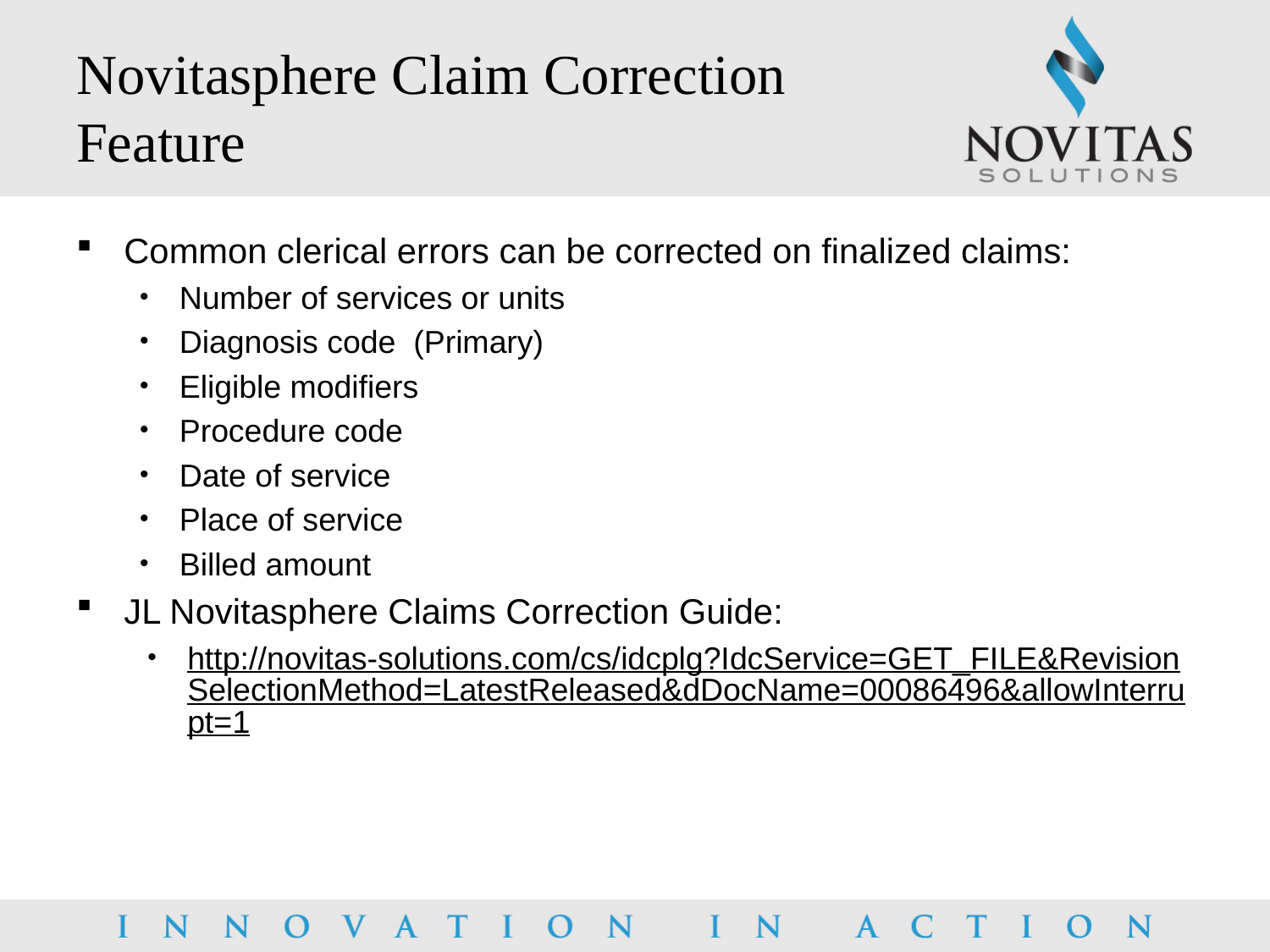

# Novitasphere Claim Correction Feature
Common clerical errors can be corrected on finalized claims:
Number of services or units
Diagnosis code  (Primary)
Eligible modifiers
Procedure code
Date of service
Place of service
Billed amount
JL Novitasphere Claims Correction Guide:
http://novitas-solutions.com/cs/idcplg?IdcService=GET_FILE&RevisionSelectionMethod=LatestReleased&dDocName=00086496&allowInterrupt=1